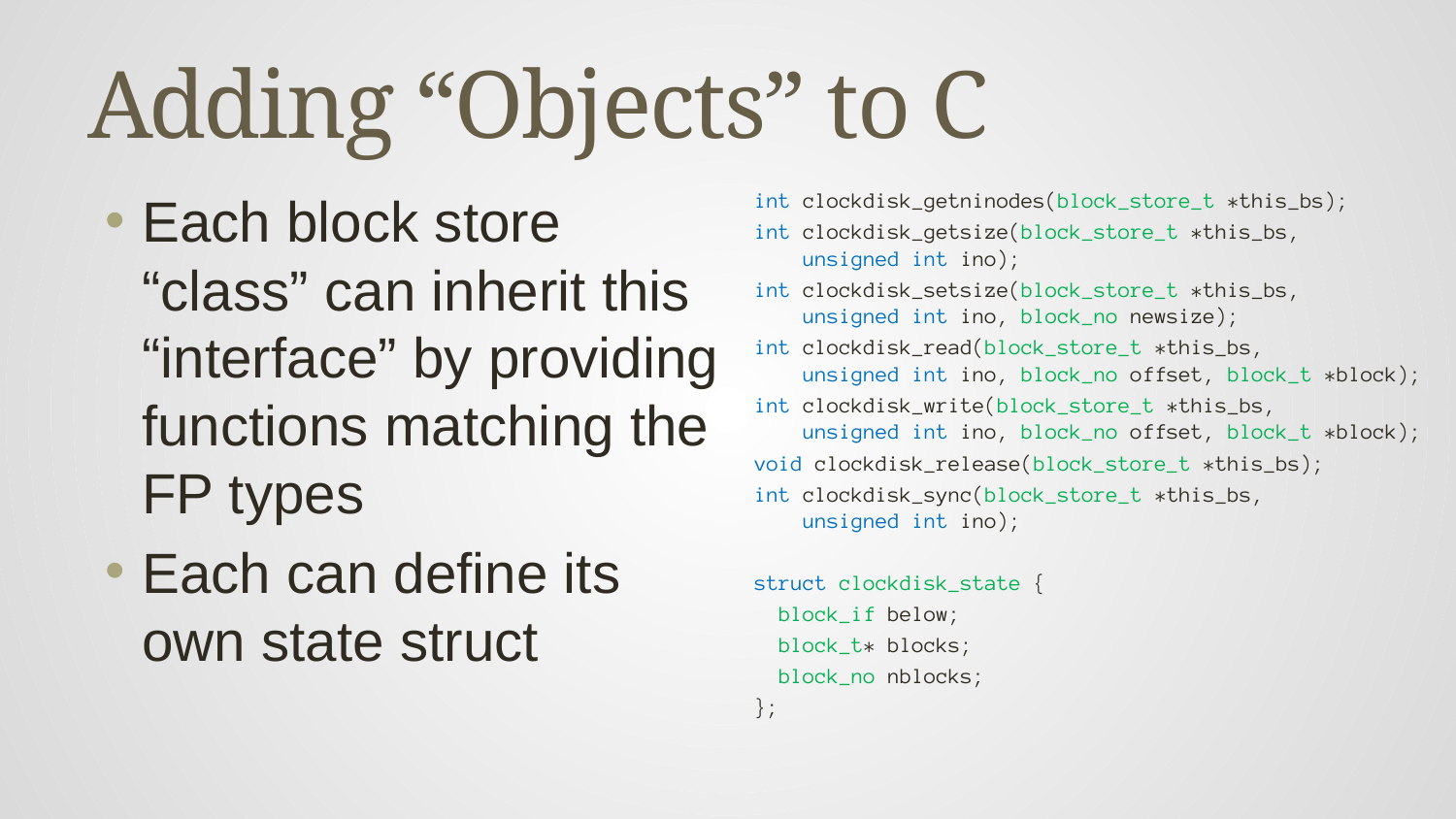

# Adding “Objects” to C
Each block store “class” can inherit this “interface” by providing functions matching the FP types
Each can define its own state struct

int clockdisk_getninodes(block_store_t *this_bs);
int clockdisk_getsize(block_store_t *this_bs,
    unsigned int ino);
int clockdisk_setsize(block_store_t *this_bs,
    unsigned int ino, block_no newsize);
int clockdisk_read(block_store_t *this_bs,
    unsigned int ino, block_no offset, block_t *block);
int clockdisk_write(block_store_t *this_bs,
    unsigned int ino, block_no offset, block_t *block);
void clockdisk_release(block_store_t *this_bs);
int clockdisk_sync(block_store_t *this_bs,
    unsigned int ino);

struct clockdisk_state {
  block_if below;
  block_t* blocks;
  block_no nblocks;
};